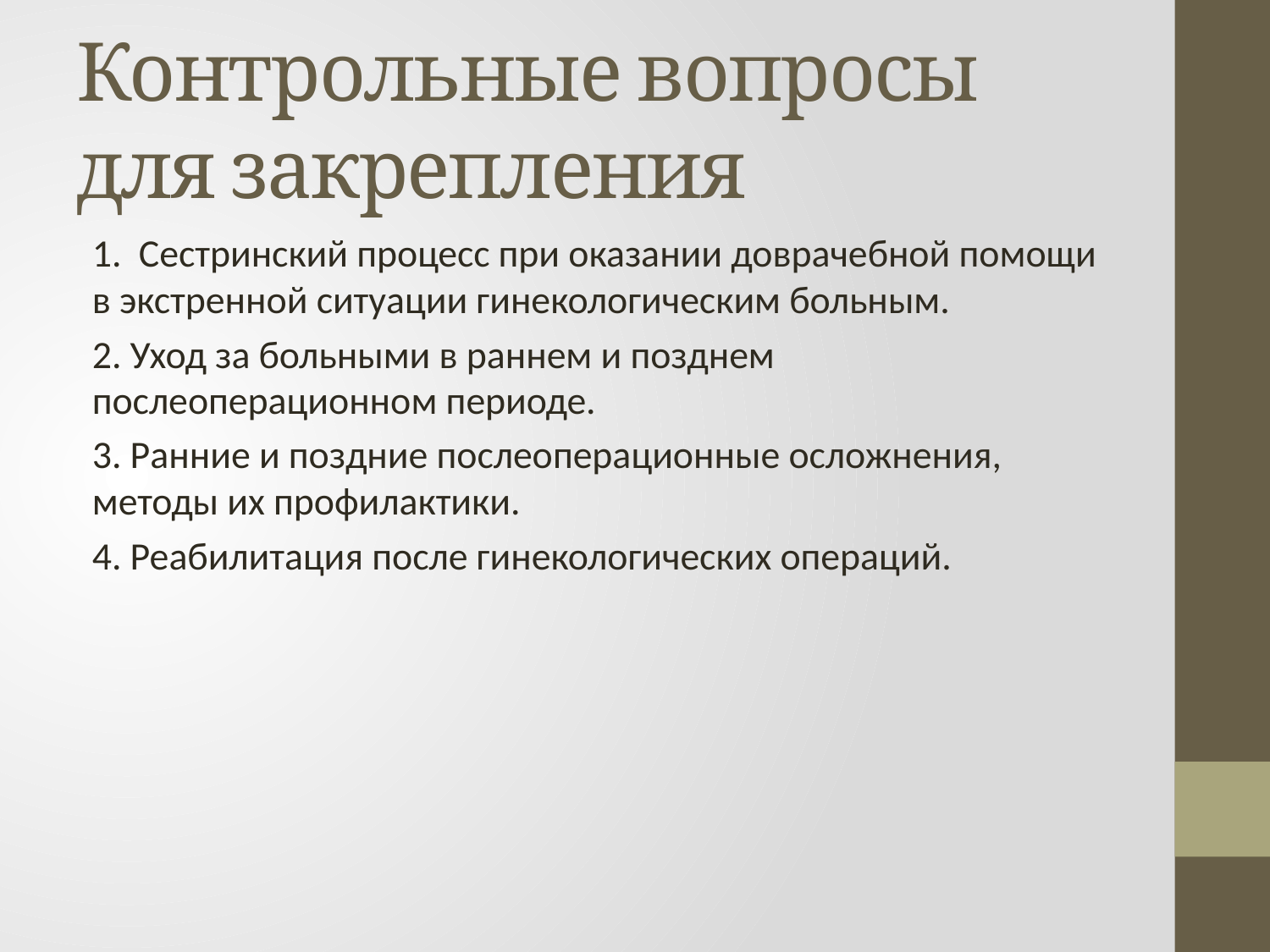

# Контрольные вопросы для закрепления
1.  Сестринский процесс при оказании доврачебной помощи в экстренной ситуации гинекологическим больным.
2. Уход за больными в раннем и позднем послеоперационном периоде.
3. Ранние и поздние послеоперационные осложнения, методы их профилактики.
4. Реабилитация после гинекологических операций.